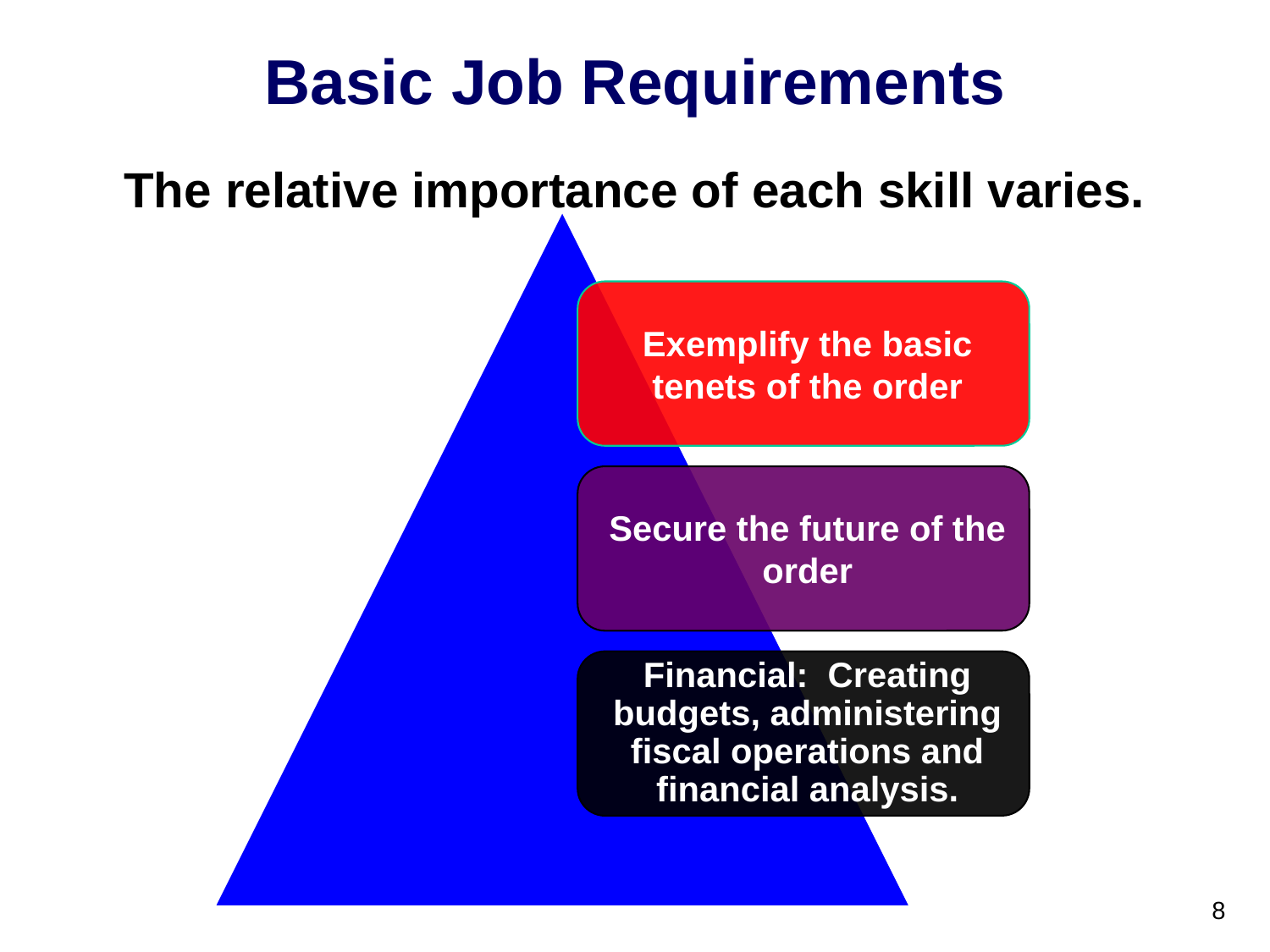

# Basic Job Requirements
The relative importance of each skill varies.

Exemplify the basic tenets of the order
Secure the future of the order
Financial:  Creating budgets, administering fiscal operations and financial analysis.
8